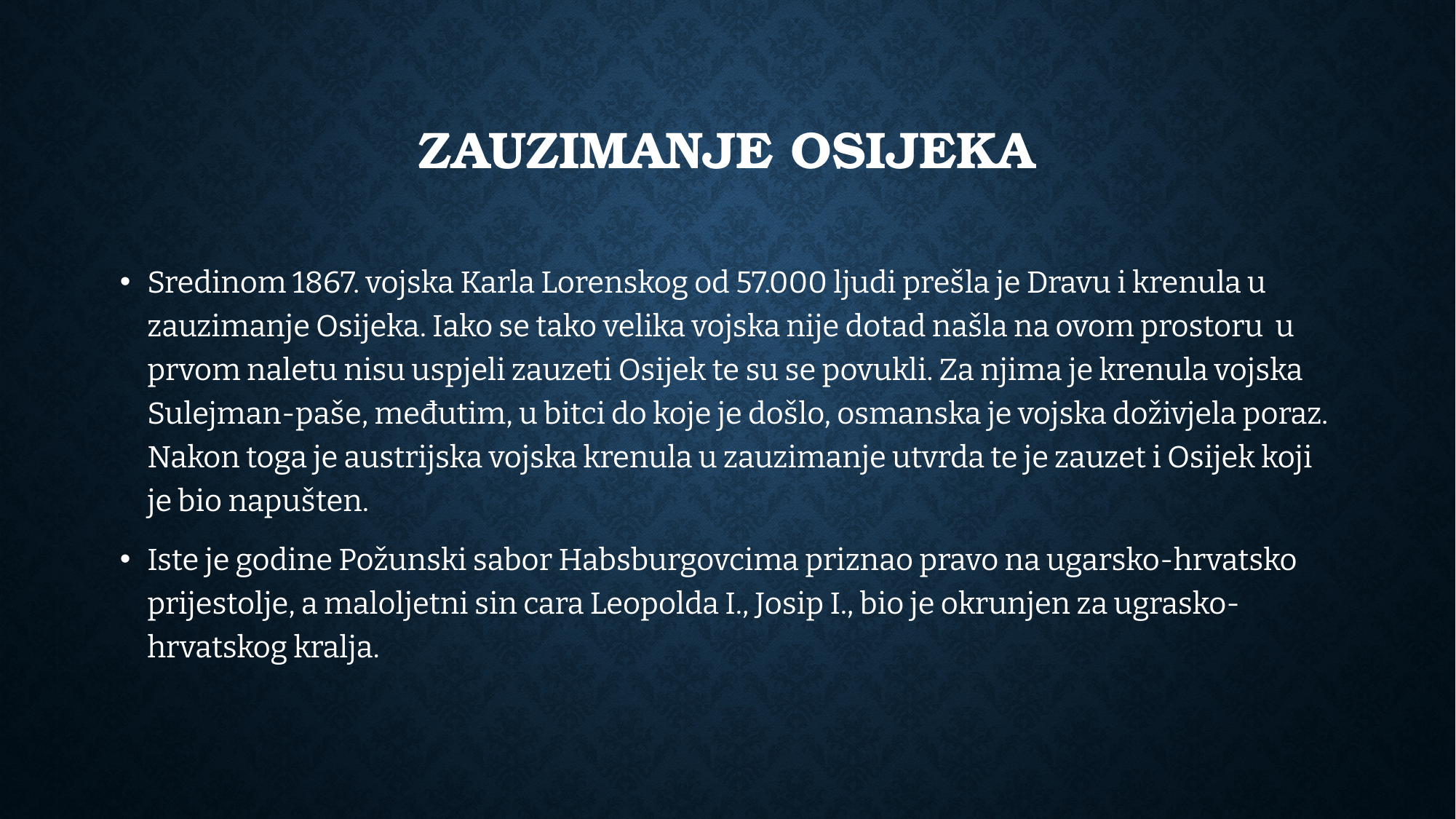

# Zauzimanje osijeka
Sredinom 1867. vojska Karla Lorenskog od 57.000 ljudi prešla je Dravu i krenula u zauzimanje Osijeka. Iako se tako velika vojska nije dotad našla na ovom prostoru  u prvom naletu nisu uspjeli zauzeti Osijek te su se povukli. Za njima je krenula vojska Sulejman-paše, međutim, u bitci do koje je došlo, osmanska je vojska doživjela poraz. Nakon toga je austrijska vojska krenula u zauzimanje utvrda te je zauzet i Osijek koji je bio napušten.
Iste je godine Požunski sabor Habsburgovcima priznao pravo na ugarsko-hrvatsko prijestolje, a maloljetni sin cara Leopolda I., Josip I., bio je okrunjen za ugrasko-hrvatskog kralja.